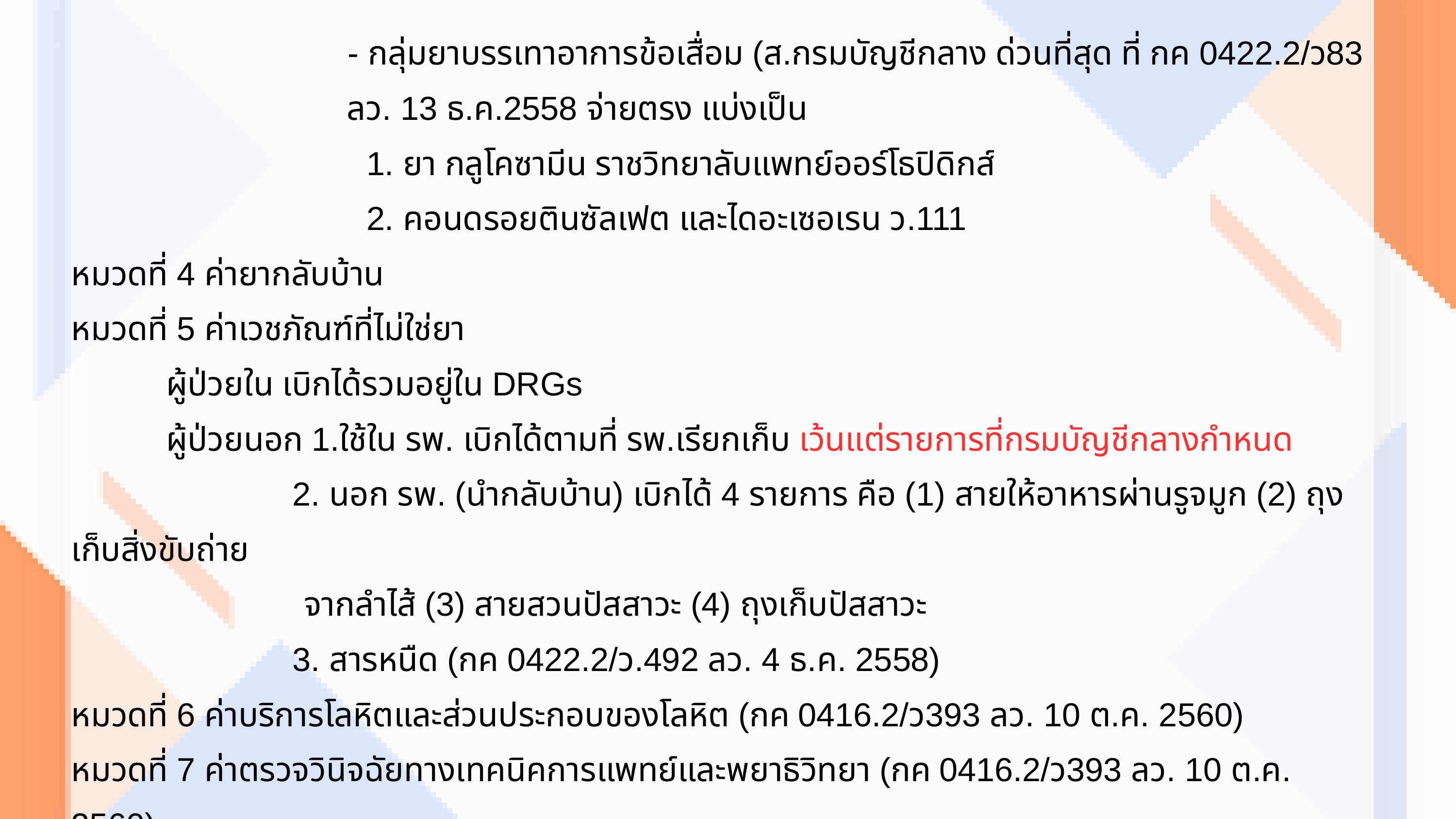

- กลุ่มยาบรรเทาอาการข้อเสื่อม (ส.กรมบัญชีกลาง ด่วนที่สุด ที่ กค 0422.2/ว83
                                ลว. 13 ธ.ค.2558 จ่ายตรง แบ่งเป็น
                                1. ยา กลูโคซามีน ราชวิทยาลับแพทย์ออร์โธปิดิกส์
                                2. คอนดรอยตินซัลเฟต และไดอะเซอเรน ว.111
หมวดที่ 4 ค่ายากลับบ้าน
หมวดที่ 5 ค่าเวชภัณฑ์ที่ไม่ใช่ยา
           ผู้ป่วยใน เบิกได้รวมอยู่ใน DRGs
           ผู้ป่วยนอก 1.ใช้ใน รพ. เบิกได้ตามที่ รพ.เรียกเก็บ เว้นแต่รายการที่กรมบัญชีกลางกำหนด
                        2. นอก รพ. (นำกลับบ้าน) เบิกได้ 4 รายการ คือ (1) สายให้อาหารผ่านรูจมูก (2) ถุงเก็บสิ่งขับถ่าย
                           จากลำไส้ (3) สายสวนปัสสาวะ (4) ถุงเก็บปัสสาวะ
                        3. สารหนืด (กค 0422.2/ว.492 ลว. 4 ธ.ค. 2558)
หมวดที่ 6 ค่าบริการโลหิตและส่วนประกอบของโลหิต (กค 0416.2/ว393 ลว. 10 ต.ค. 2560)
หมวดที่ 7 ค่าตรวจวินิจฉัยทางเทคนิคการแพทย์และพยาธิวิทยา (กค 0416.2/ว393 ลว. 10 ต.ค. 2560)